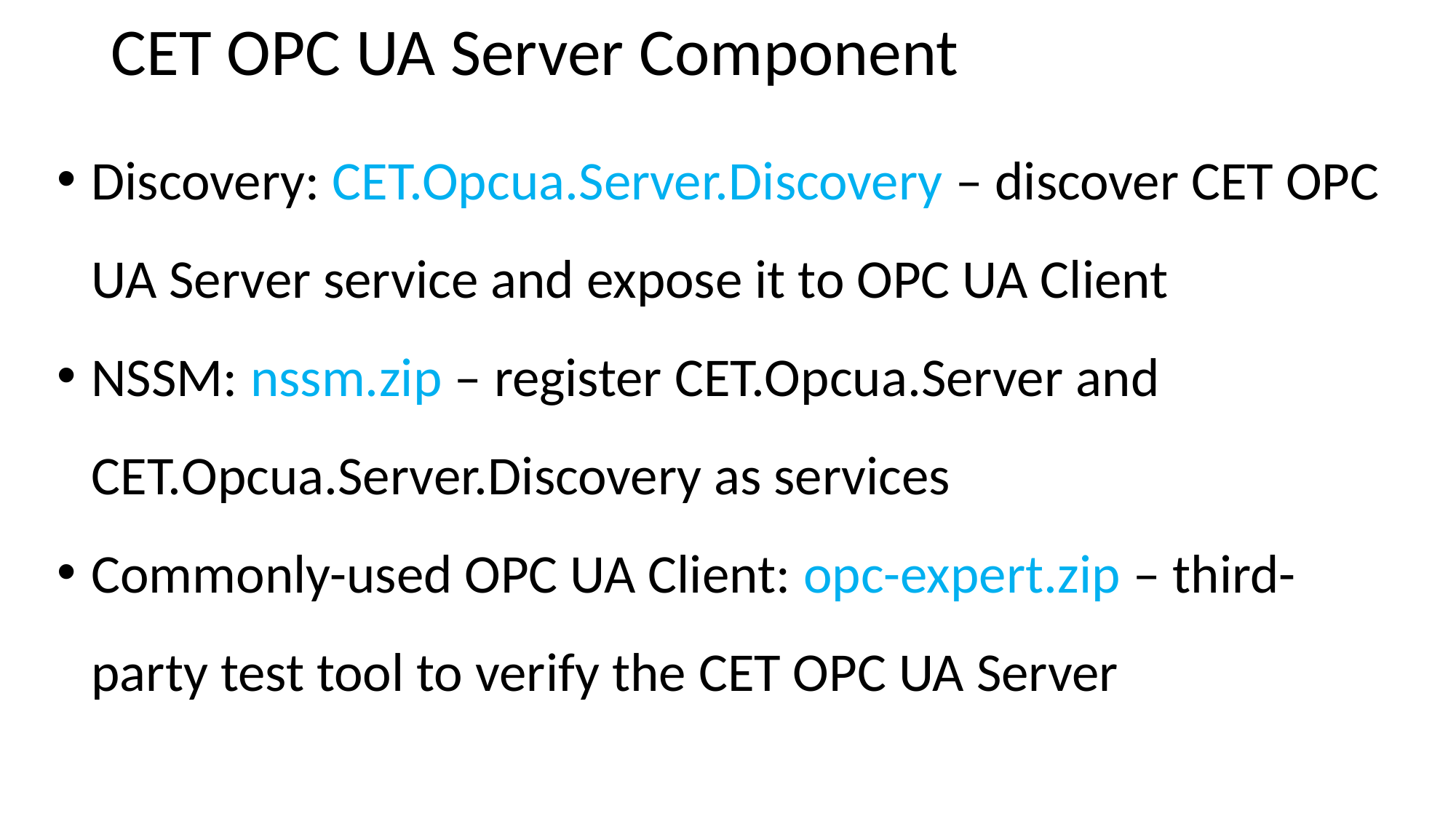

# CET OPC UA Server Component
Discovery: CET.Opcua.Server.Discovery – discover CET OPC UA Server service and expose it to OPC UA Client
NSSM: nssm.zip – register CET.Opcua.Server and CET.Opcua.Server.Discovery as services
Commonly-used OPC UA Client: opc-expert.zip – third-party test tool to verify the CET OPC UA Server